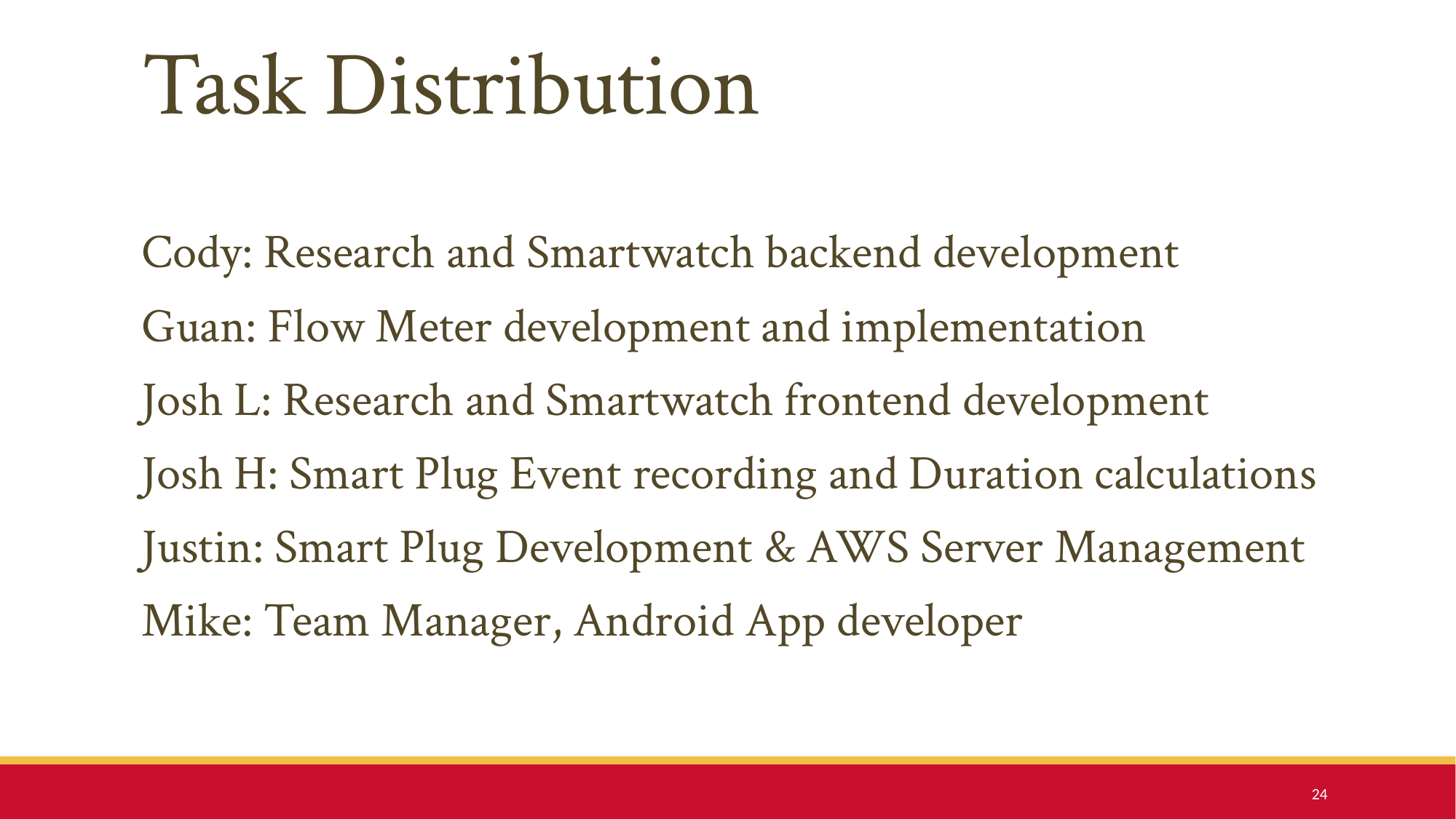

# Task Distribution

Cody: Research and Smartwatch backend development
Guan: Flow Meter development and implementation
Josh L: Research and Smartwatch frontend development
Josh H: Smart Plug Event recording and Duration calculations
Justin: Smart Plug Development & AWS Server Management
Mike: Team Manager, Android App developer

24